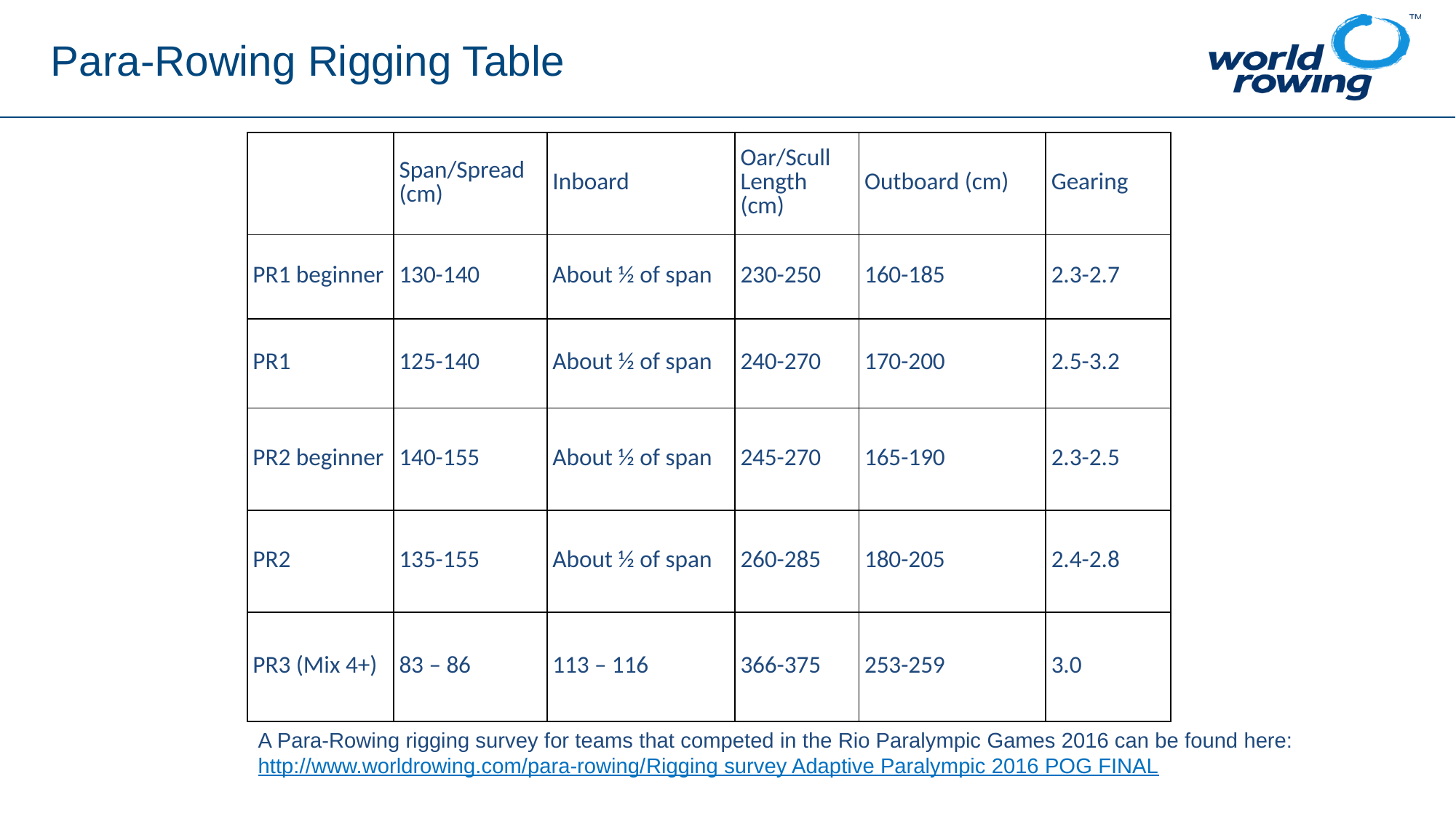

# Para-Rowing Rigging Table
|  | Span/Spread (cm) | Inboard | Oar/Scull Length (cm) | Outboard (cm) | Gearing |
| --- | --- | --- | --- | --- | --- |
| PR1 beginner | 130-140 | About ½ of span | 230-250 | 160-185 | 2.3-2.7 |
| PR1 | 125-140 | About ½ of span | 240-270 | 170-200 | 2.5-3.2 |
| PR2 beginner | 140-155 | About ½ of span | 245-270 | 165-190 | 2.3-2.5 |
| PR2 | 135-155 | About ½ of span | 260-285 | 180-205 | 2.4-2.8 |
| PR3 (Mix 4+) | 83 – 86 | 113 – 116 | 366-375 | 253-259 | 3.0 |

A Para-Rowing rigging survey for teams that competed in the Rio Paralympic Games 2016 can be found here:        http://www.worldrowing.com/para-rowing/Rigging survey Adaptive Paralympic 2016 POG FINAL